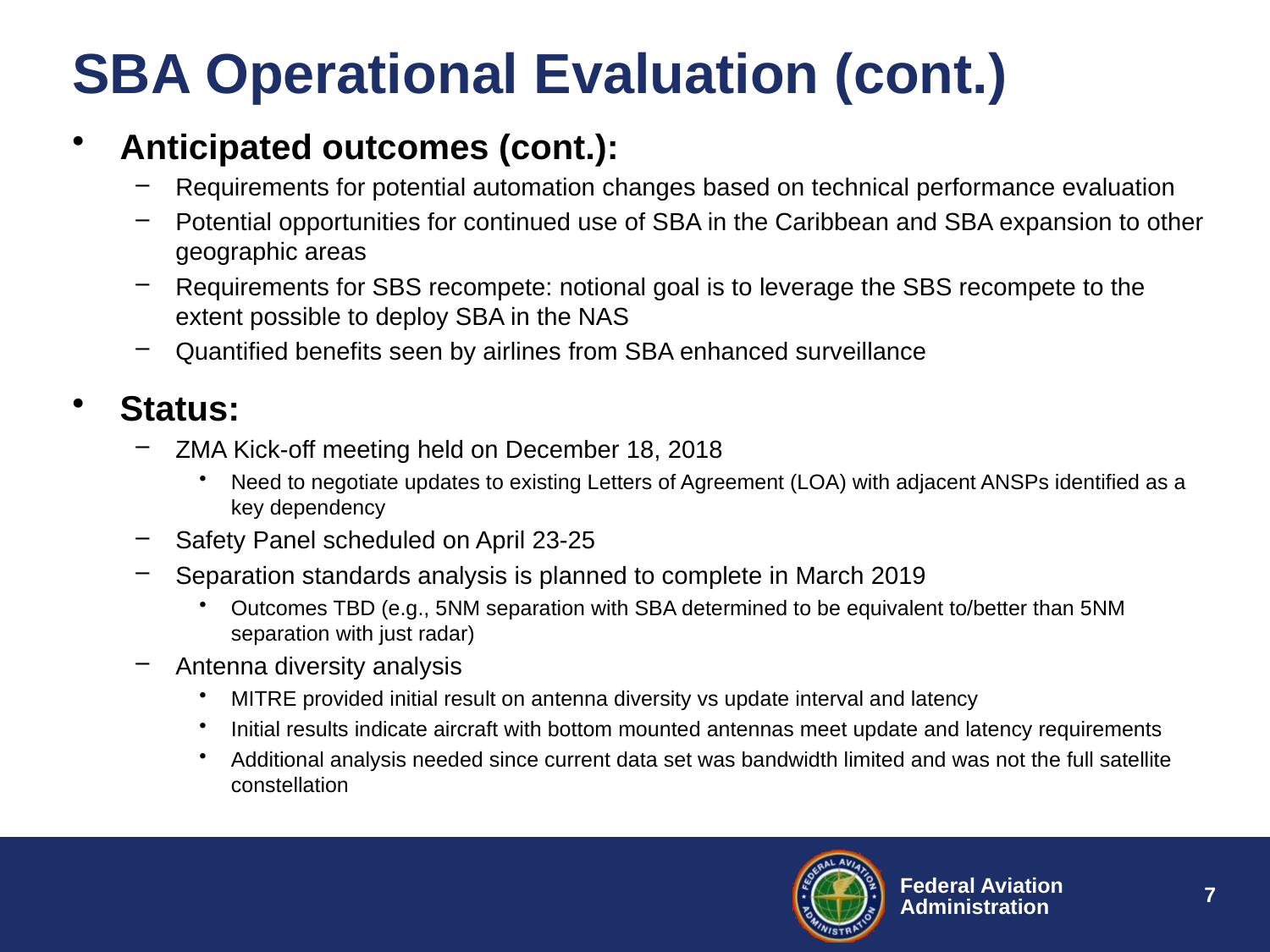

# SBA Operational Evaluation (cont.)
Anticipated outcomes (cont.):
Requirements for potential automation changes based on technical performance evaluation
Potential opportunities for continued use of SBA in the Caribbean and SBA expansion to other geographic areas
Requirements for SBS recompete: notional goal is to leverage the SBS recompete to the extent possible to deploy SBA in the NAS
Quantified benefits seen by airlines from SBA enhanced surveillance
Status:
ZMA Kick-off meeting held on December 18, 2018
Need to negotiate updates to existing Letters of Agreement (LOA) with adjacent ANSPs identified as a key dependency
Safety Panel scheduled on April 23-25
Separation standards analysis is planned to complete in March 2019
Outcomes TBD (e.g., 5NM separation with SBA determined to be equivalent to/better than 5NM separation with just radar)
Antenna diversity analysis
MITRE provided initial result on antenna diversity vs update interval and latency
Initial results indicate aircraft with bottom mounted antennas meet update and latency requirements
Additional analysis needed since current data set was bandwidth limited and was not the full satellite constellation